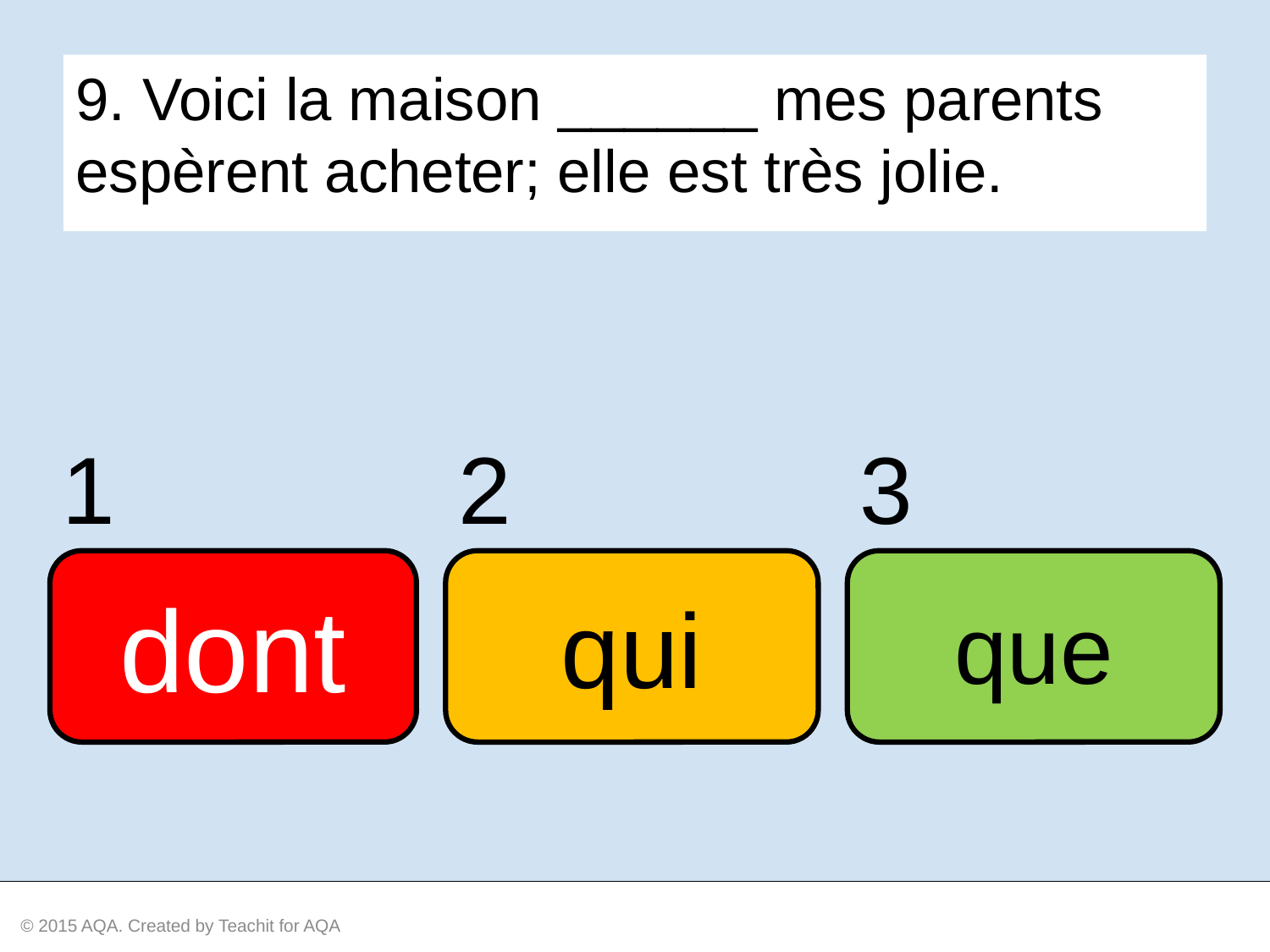

9. Voici la maison ______ mes parents espèrent acheter; elle est très jolie.
1
2
3
dont
qui
que